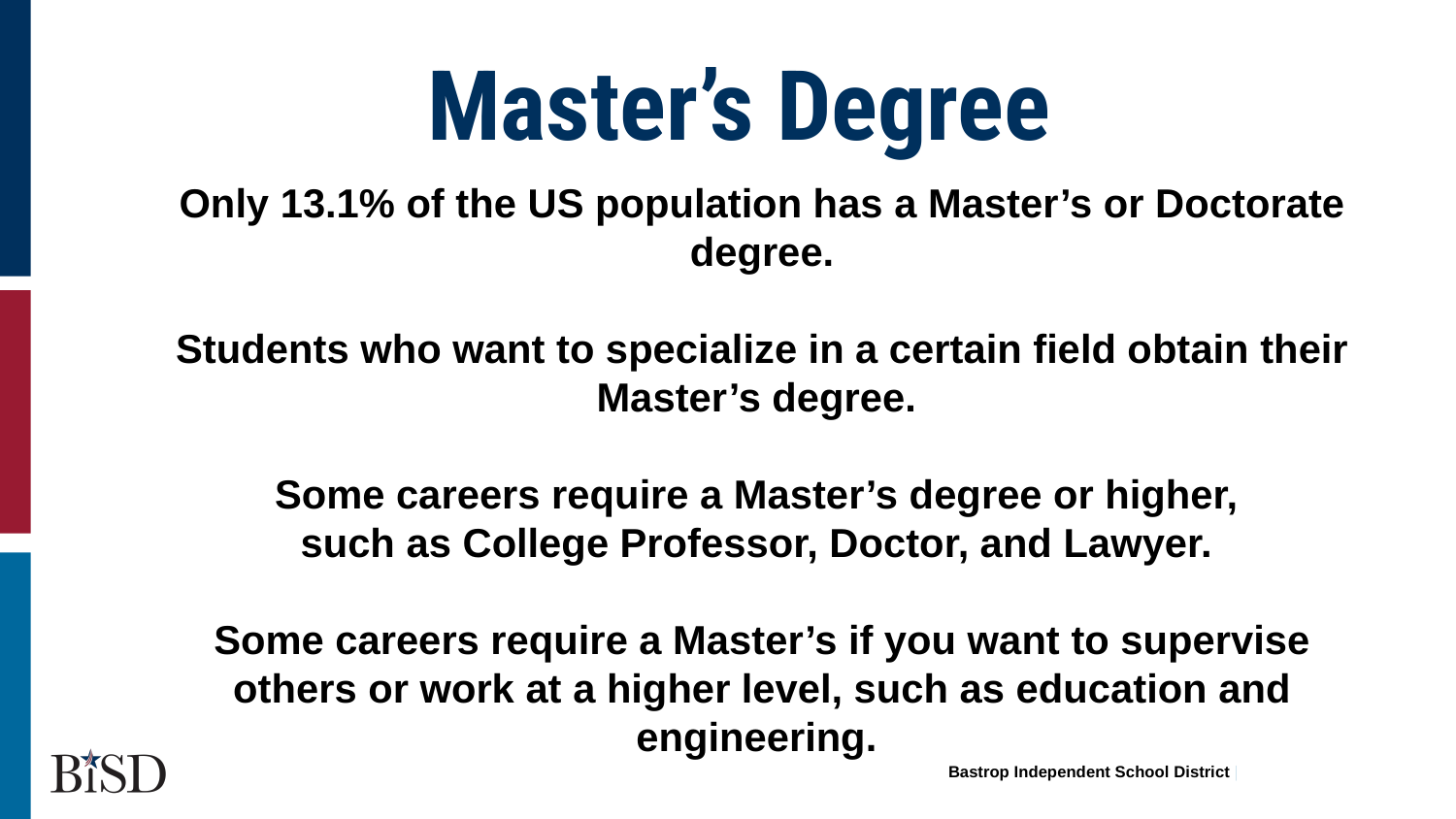

Master’s Degree
Only 13.1% of the US population has a Master’s or Doctorate degree.

Students who want to specialize in a certain field obtain their Master’s degree.

Some careers require a Master’s degree or higher,
such as College Professor, Doctor, and Lawyer.

Some careers require a Master’s if you want to supervise others or work at a higher level, such as education and engineering.

hi